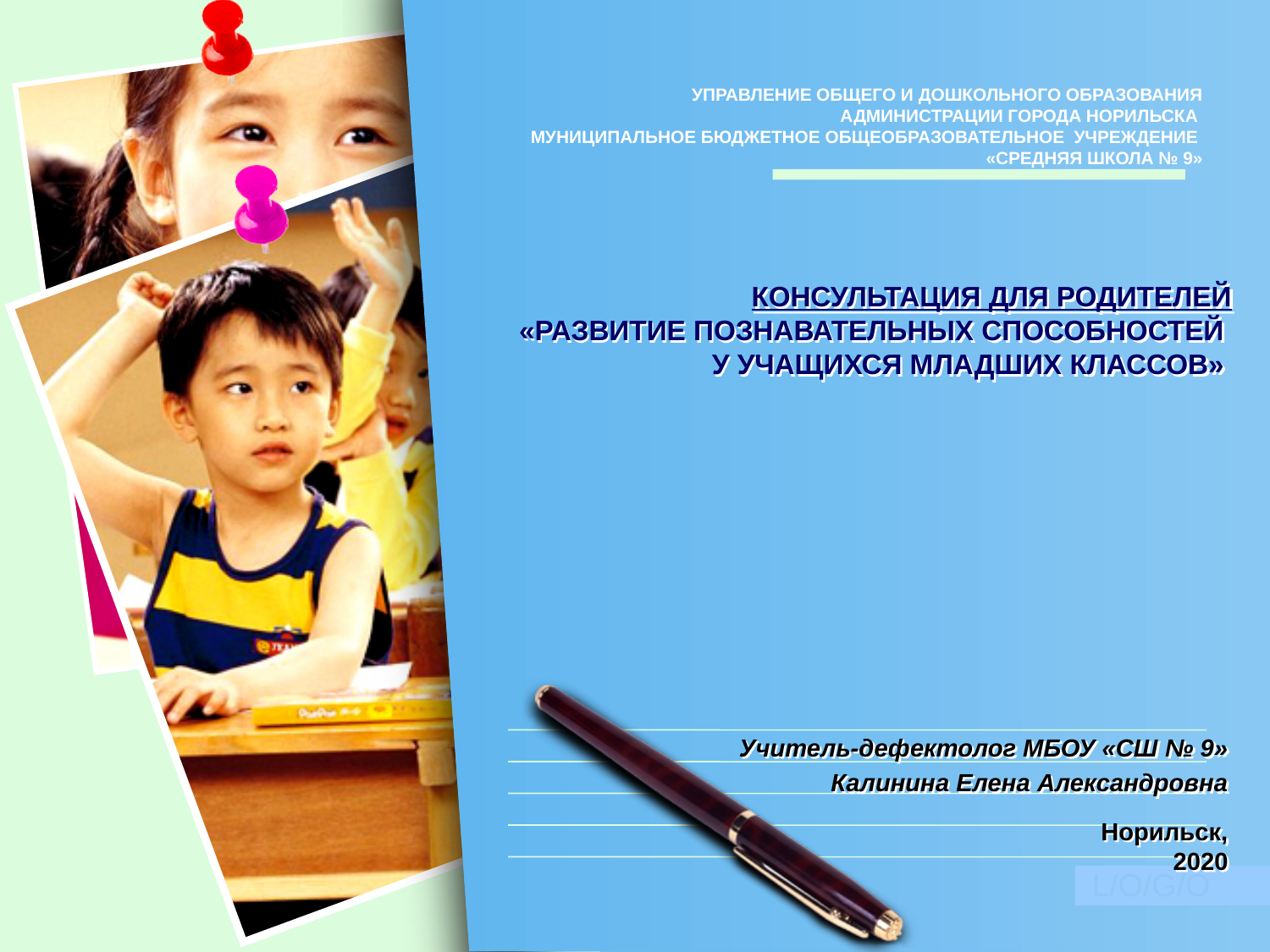

УПРАВЛЕНИЕ ОБЩЕГО И ДОШКОЛЬНОГО ОБРАЗОВАНИЯ
АДМИНИСТРАЦИИ ГОРОДА НОРИЛЬСКА
МУНИЦИПАЛЬНОЕ БЮДЖЕТНОЕ ОБЩЕОБРАЗОВАТЕЛЬНОЕ  УЧРЕЖДЕНИЕ
«СРЕДНЯЯ ШКОЛА № 9»

# КОНСУЛЬТАЦИЯ ДЛЯ РОДИТЕЛЕЙ «РАЗВИТИЕ ПОЗНАВАТЕЛЬНЫХ СПОСОБНОСТЕЙ У УЧАЩИХСЯ МЛАДШИХ КЛАССОВ»
Учитель-дефектолог МБОУ «СШ № 9»
Калинина Елена Александровна
Норильск, 2020